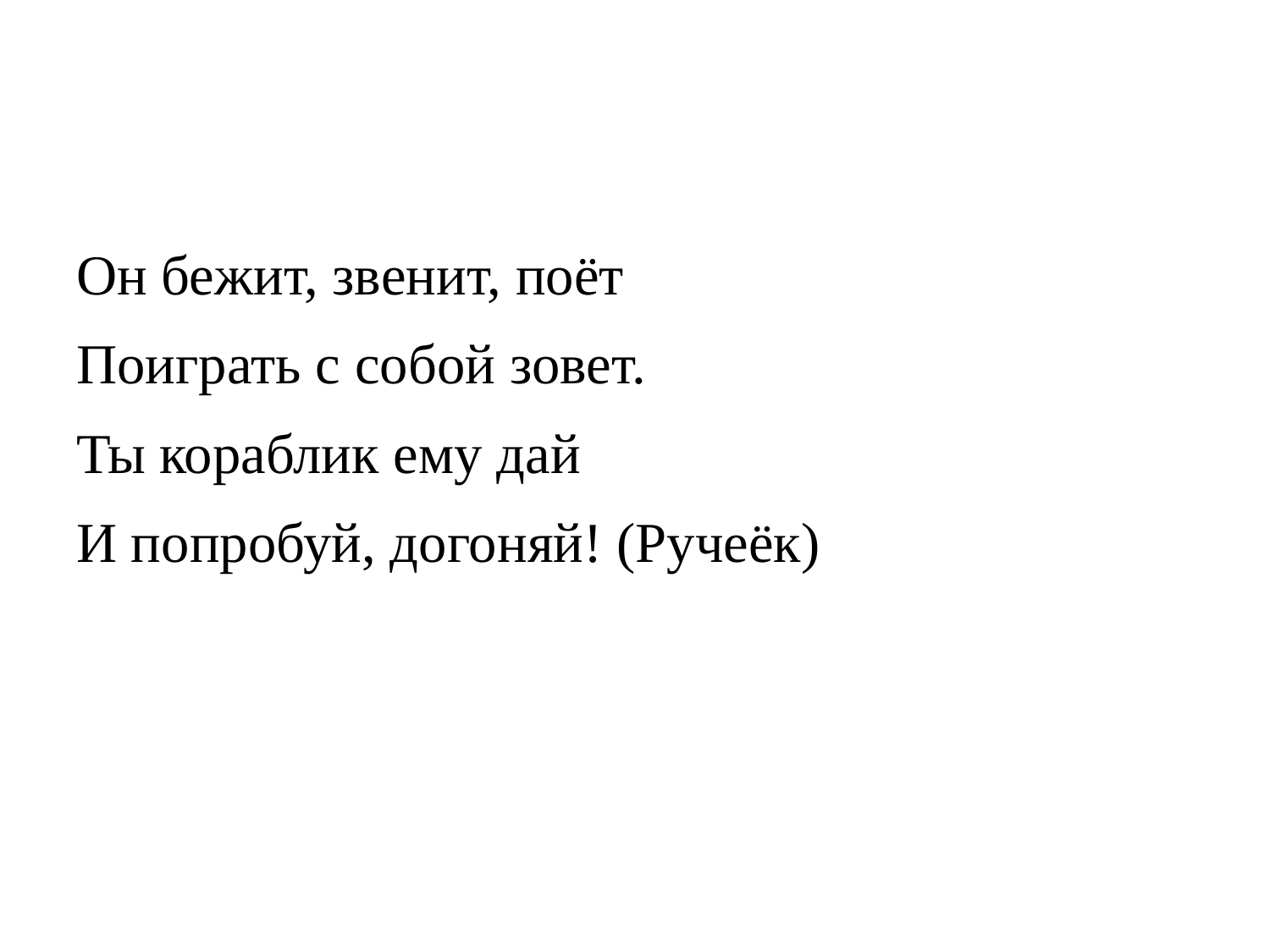

#
Он бежит, звенит, поёт
Поиграть с собой зовет.
Ты кораблик ему дай
И попробуй, догоняй! (Ручеёк)